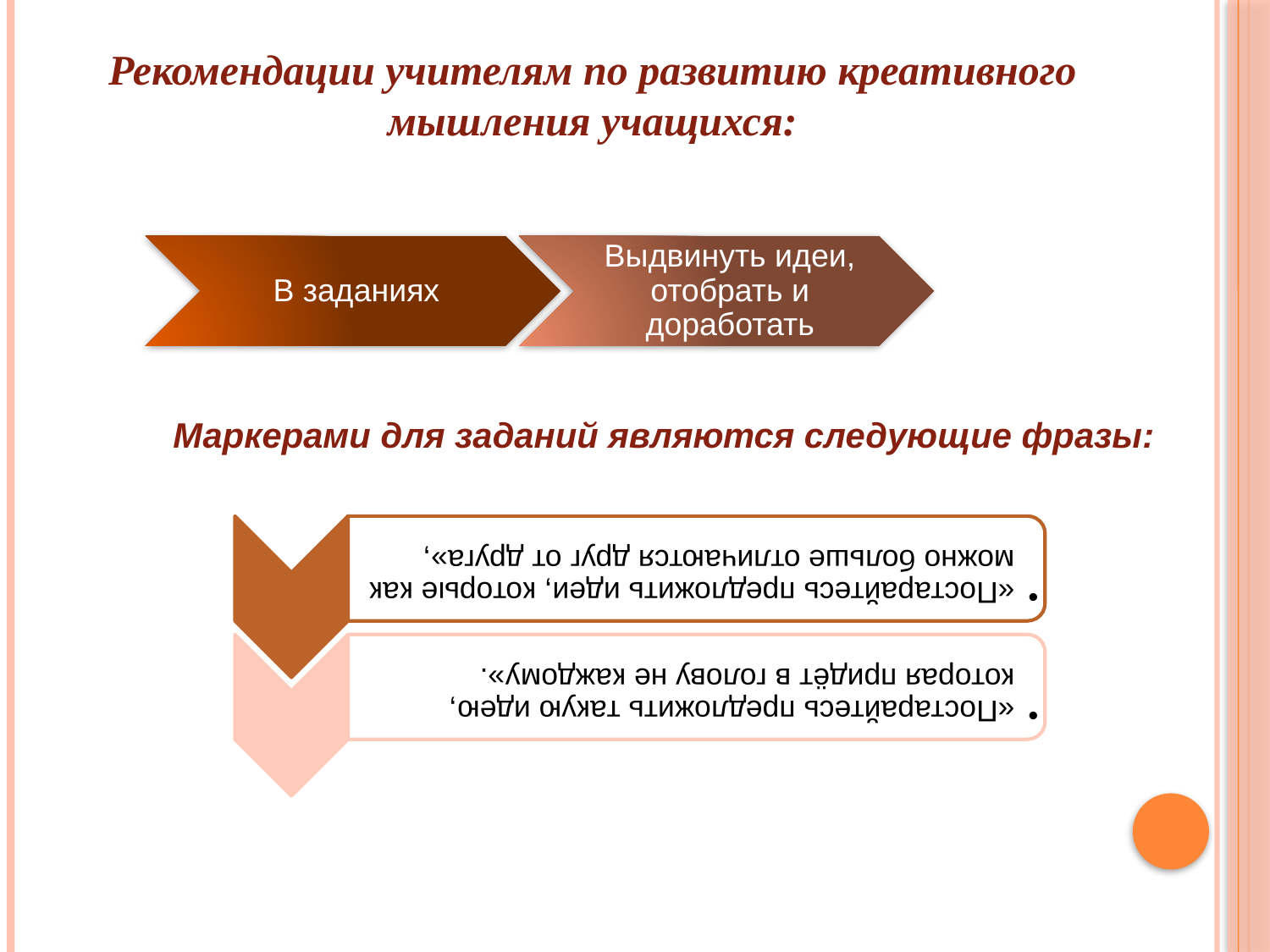

Рекомендации учителям по развитию креативного мышления учащихся:
В заданиях
Выдвинуть идеи, отобрать и доработать
Маркерами для заданий являются следующие фразы:

«Постарайтесь предложить идеи, которые как можно больше отличаются друг от друга»,

«Постарайтесь предложить такую идею, которая придёт в голову не каждому».